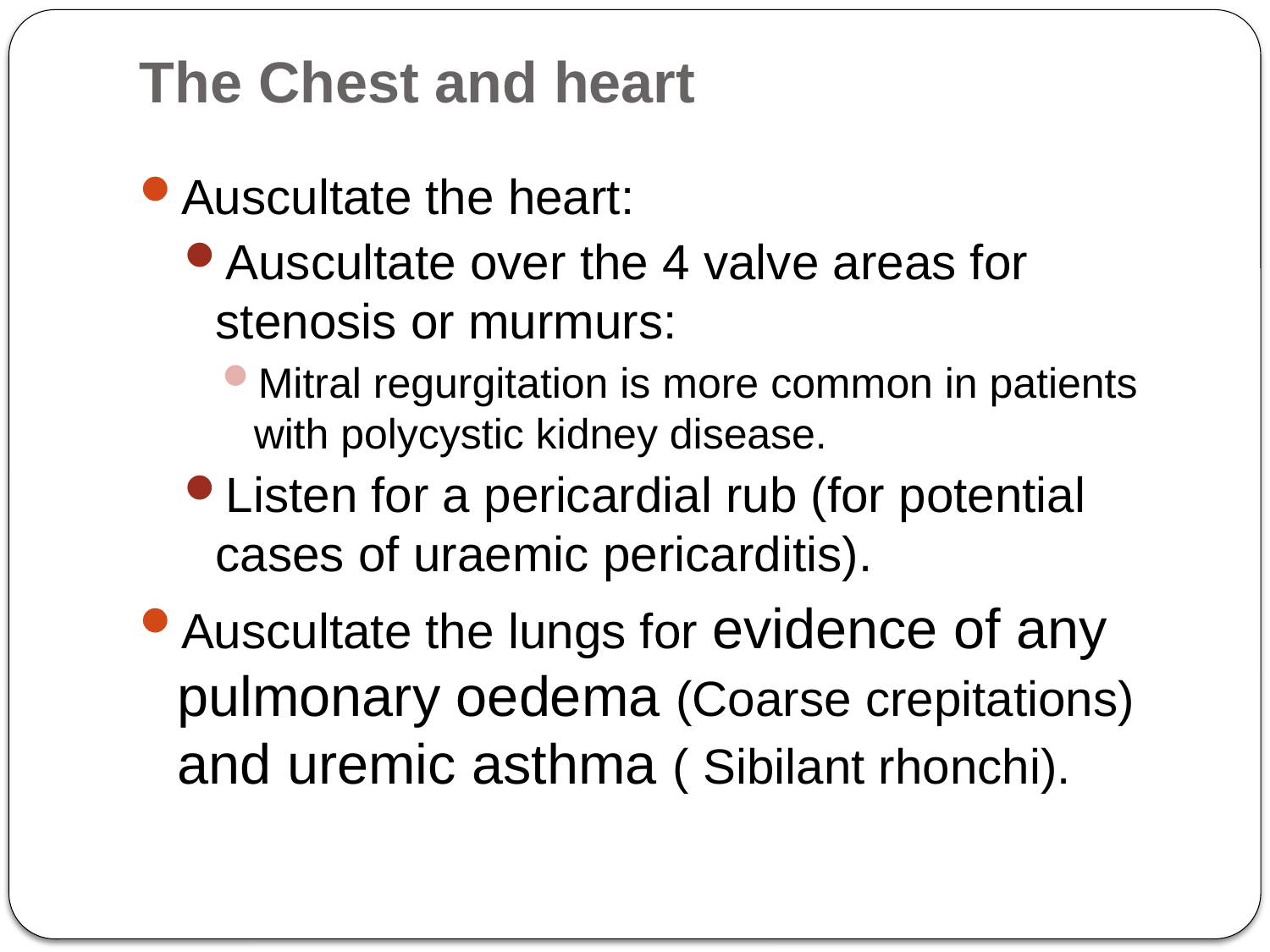

# The Chest and heart
Auscultate the heart:
Auscultate over the 4 valve areas for stenosis or murmurs:
Mitral regurgitation is more common in patients with polycystic kidney disease.
Listen for a pericardial rub (for potential cases of uraemic pericarditis).
Auscultate the lungs for evidence of any pulmonary oedema (Coarse crepitations) and uremic asthma ( Sibilant rhonchi).